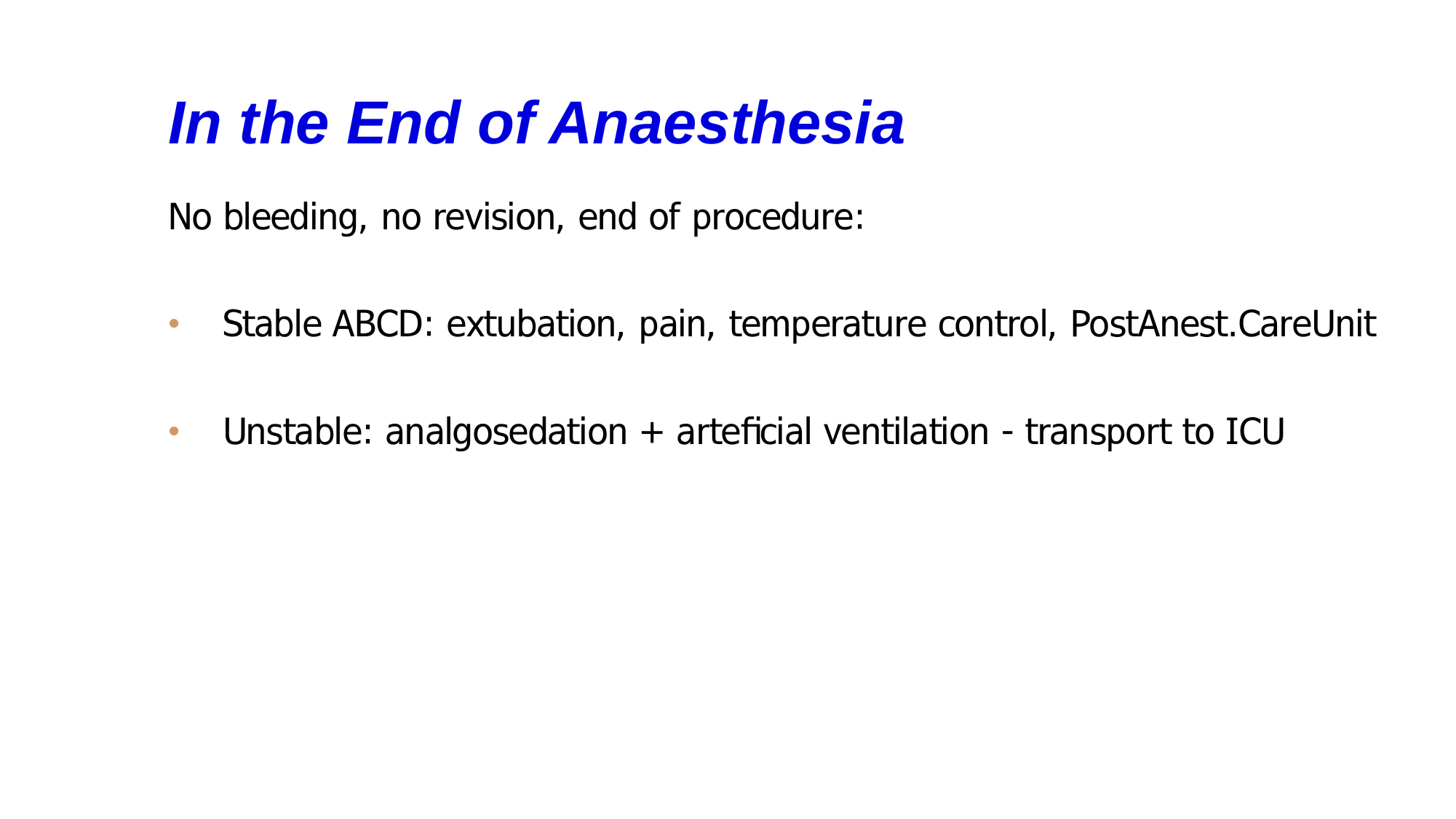

In the End of Anaesthesia
No bleeding, no revision, end of procedure:

Stable ABCD: extubation, pain, temperature control, PostAnest.CareUnit

Unstable: analgosedation + arteficial ventilation - transport to ICU